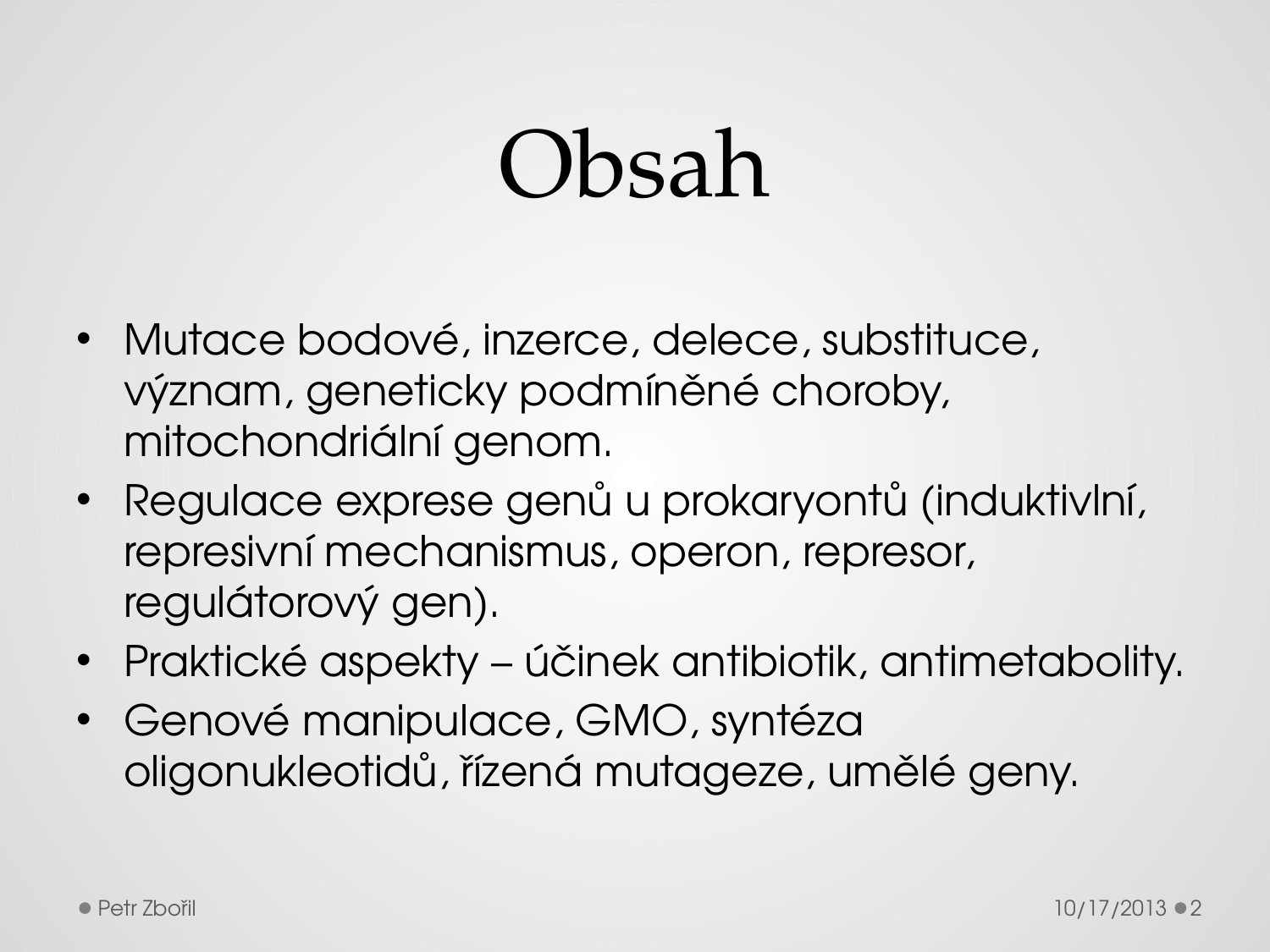

# Obsah
Mutace bodové, inzerce, delece, substituce, význam, geneticky podmíněné choroby, mitochondriální genom.
Regulace exprese genů u prokaryontů (induktivlní, represivní mechanismus, operon, represor, regulátorový gen).
Praktické aspekty – účinek antibiotik, antimetabolity.
Genové manipulace, GMO, syntéza oligonukleotidů, řízená mutageze, umělé geny.

Petr Zbořil
10/17/2013
2